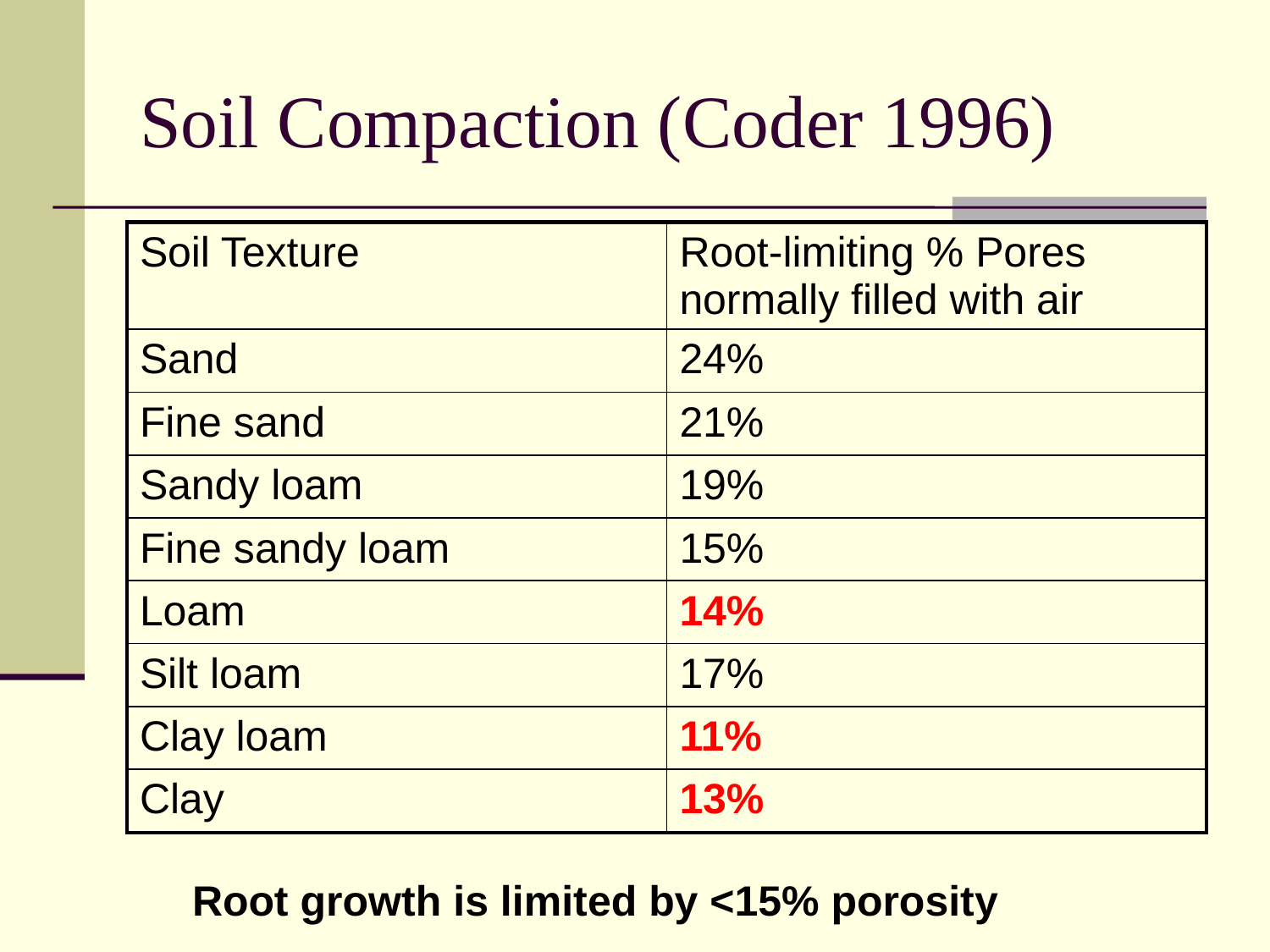

# Soil Compaction (Coder 1996)
| Soil Texture | Root-limiting % Pores normally filled with air |
| --- | --- |
| Sand | 24% |
| Fine sand | 21% |
| Sandy loam | 19% |
| Fine sandy loam | 15% |
| Loam | 14% |
| Silt loam | 17% |
| Clay loam | 11% |
| Clay | 13% |
Root growth is limited by <15% porosity